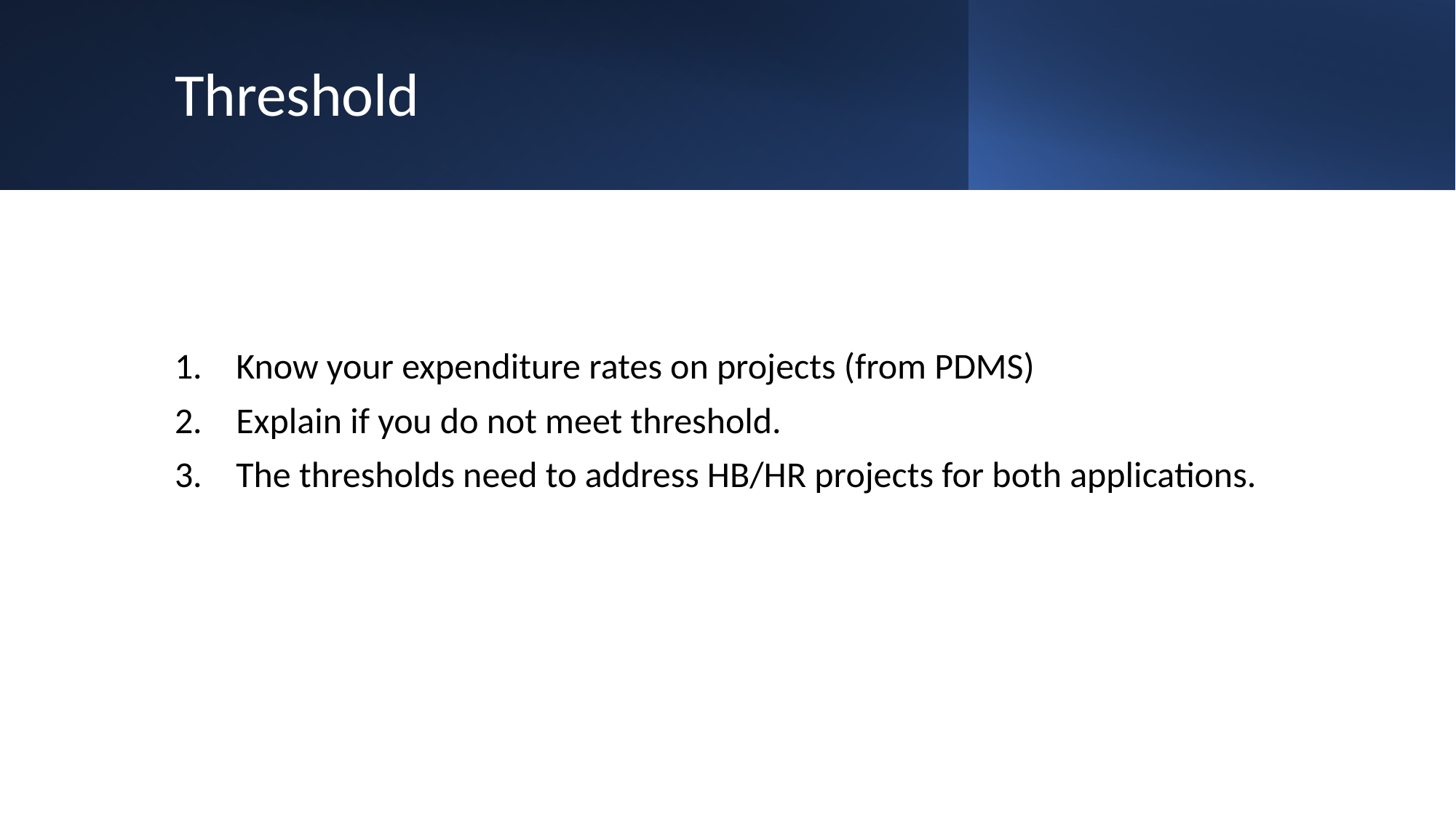

# Threshold
Know your expenditure rates on projects (from PDMS)
Explain if you do not meet threshold.
The thresholds need to address HB/HR projects for both applications.